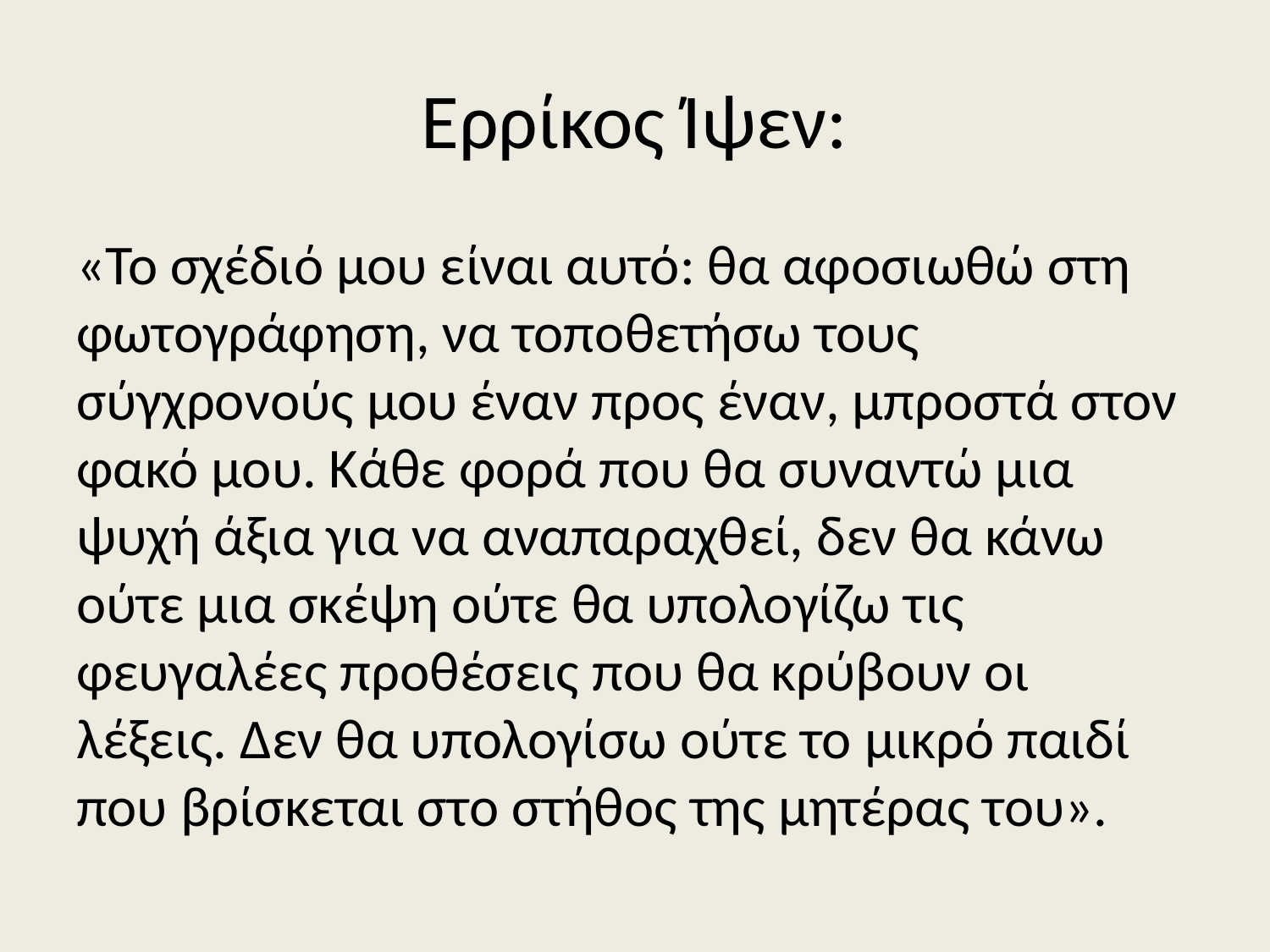

# Ερρίκος Ίψεν:
«Το σχέδιό μου είναι αυτό: θα αφοσιωθώ στη φωτογράφηση, να τοποθετήσω τους σύγχρονούς μου έναν προς έναν, μπροστά στον φακό μου. Κάθε φορά που θα συναντώ μια ψυχή άξια για να αναπαραχθεί, δεν θα κάνω ούτε μια σκέψη ούτε θα υπολογίζω τις φευγαλέες προθέσεις που θα κρύβουν οι λέξεις. Δεν θα υπολογίσω ούτε το μικρό παιδί που βρίσκεται στο στήθος της μητέρας του».